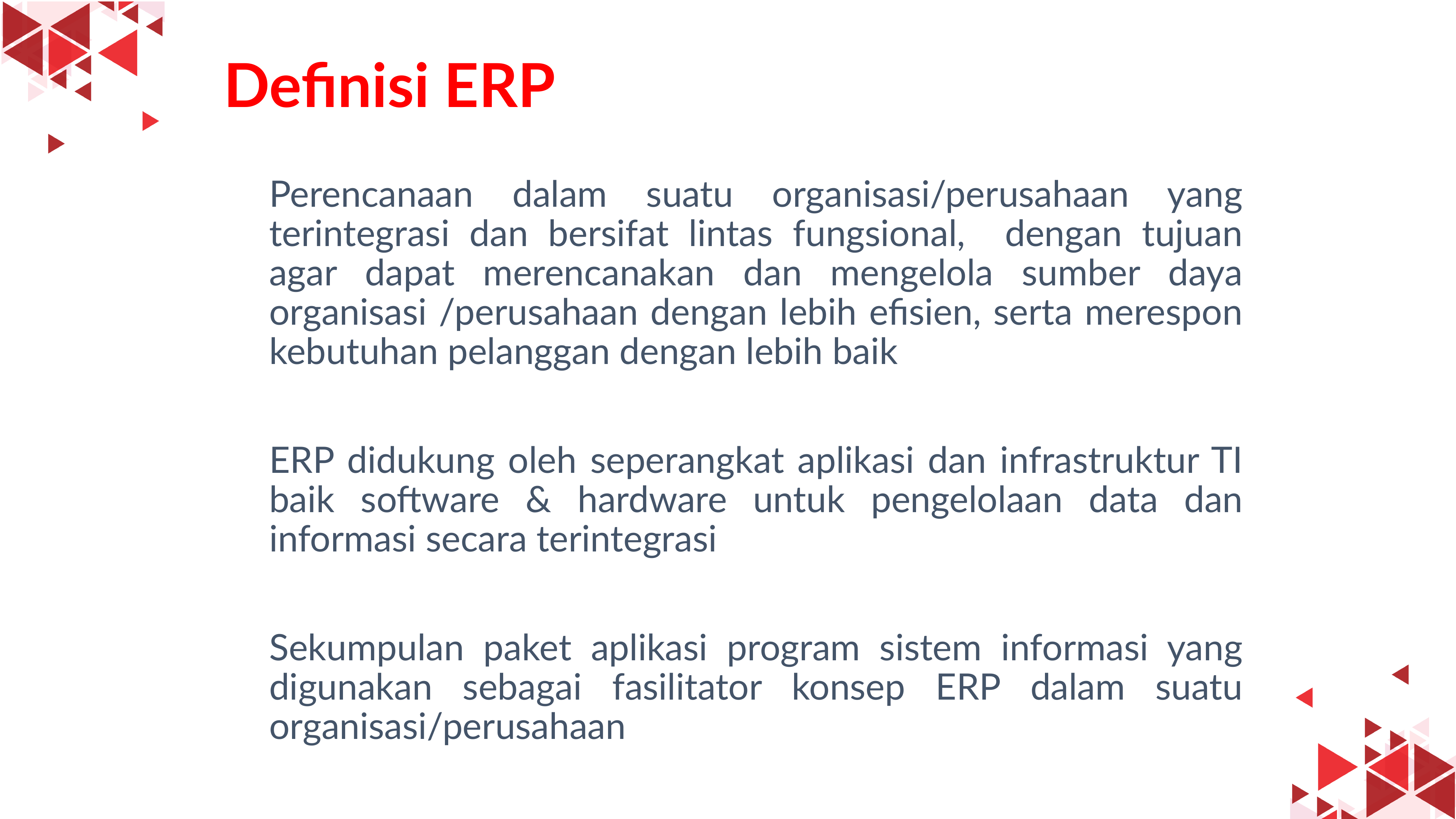

#
Definisi ERP
Perencanaan dalam suatu organisasi/perusahaan yang terintegrasi dan bersifat lintas fungsional,  dengan tujuan agar dapat merencanakan dan mengelola sumber daya organisasi /perusahaan dengan lebih efisien, serta merespon kebutuhan pelanggan dengan lebih baik

ERP didukung oleh seperangkat aplikasi dan infrastruktur TI baik software & hardware untuk pengelolaan data dan informasi secara terintegrasi

Sekumpulan paket aplikasi program sistem informasi yang digunakan sebagai fasilitator konsep ERP dalam suatu organisasi/perusahaan